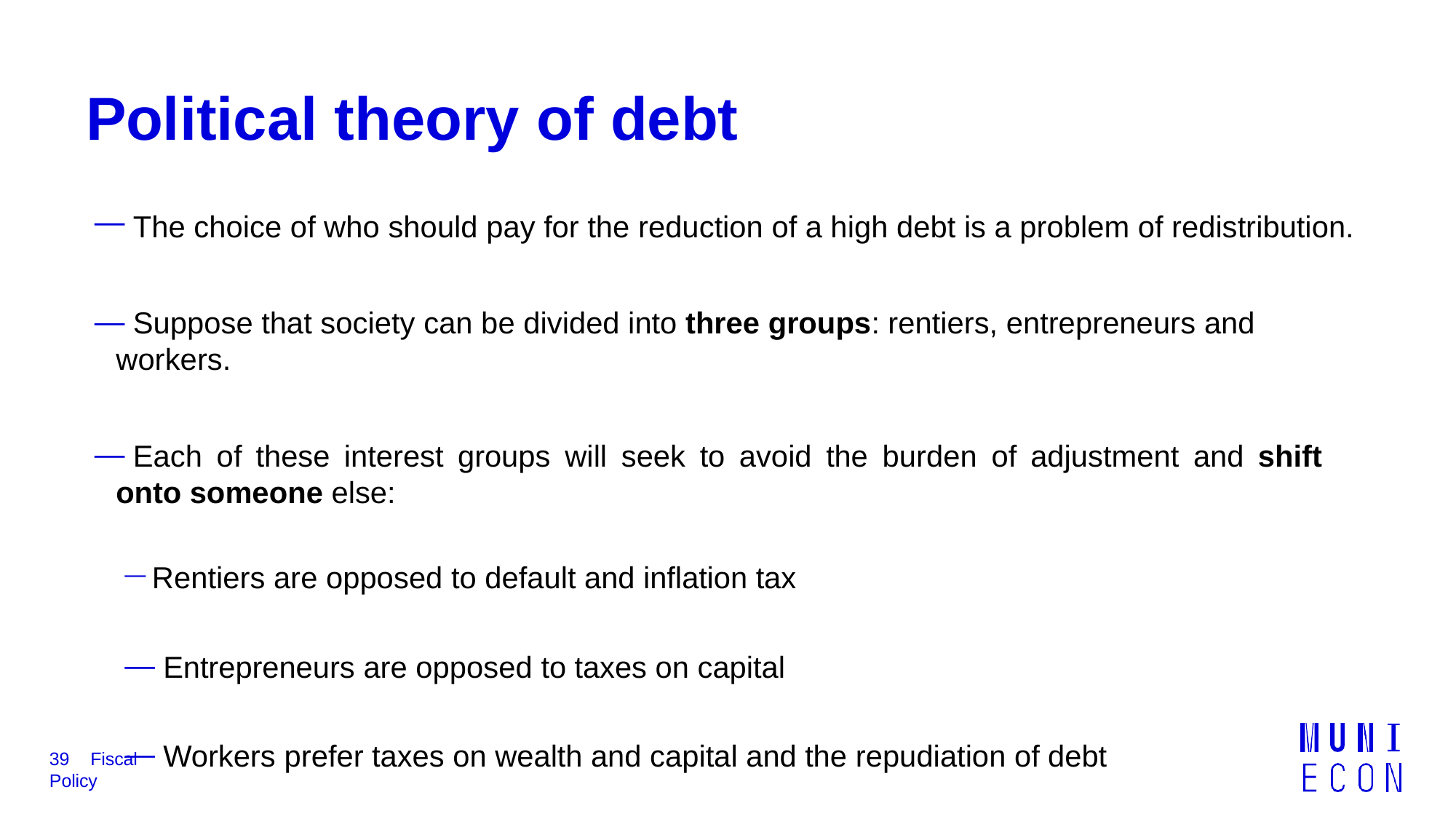

# Political theory of debt
 The choice of who should pay for the reduction of a high debt is a problem of redistribution.

 Suppose that society can be divided into three groups: rentiers, entrepreneurs and workers.

 Each of these interest groups will seek to avoid the burden of adjustment and shift onto someone else:

 Rentiers are opposed to default and inﬂation tax

 Entrepreneurs are opposed to taxes on capital

 Workers prefer taxes on wealth and capital and the repudiation of debt
39	Fiscal Policy